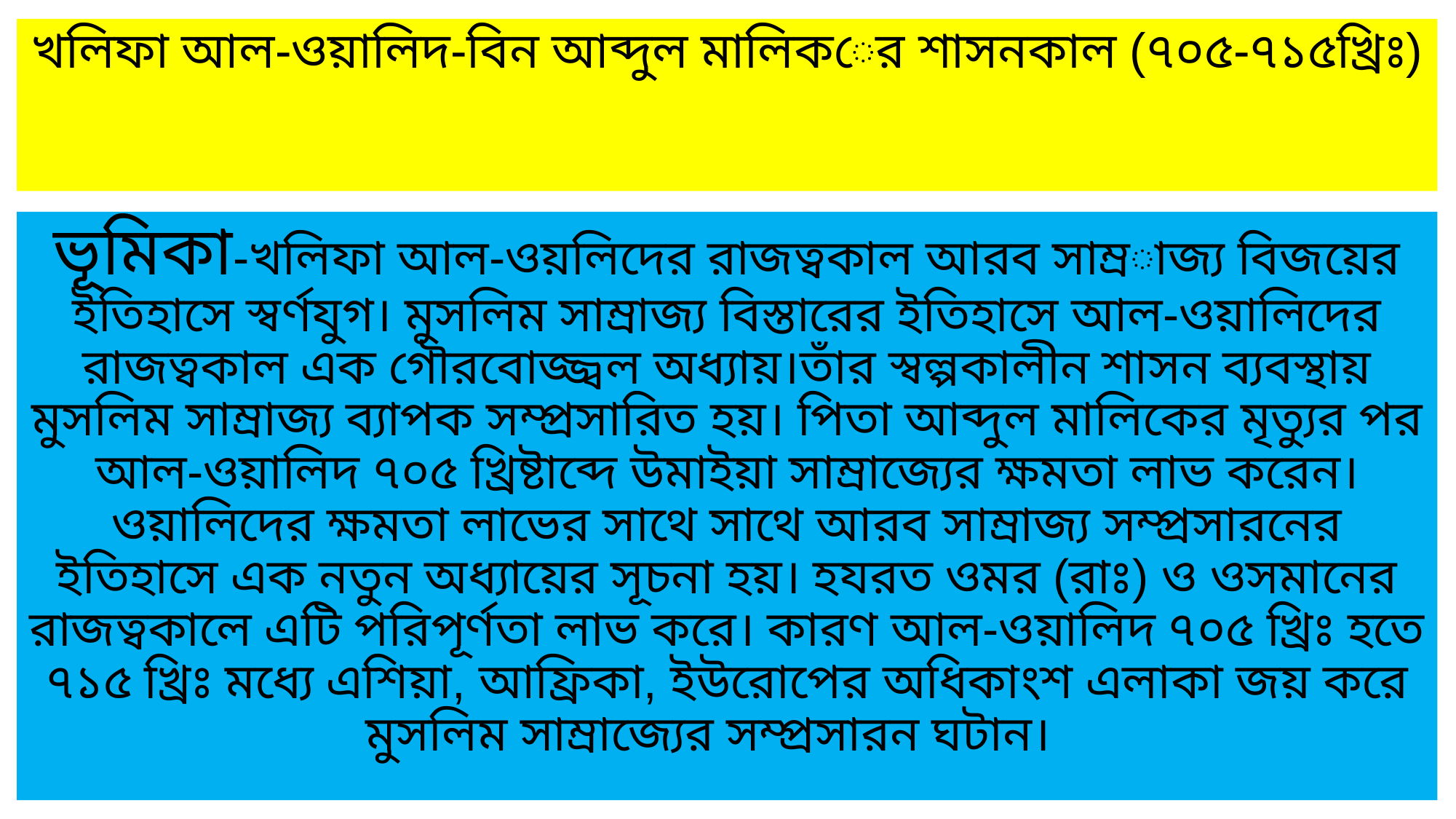

# খলিফা আল-ওয়ালিদ-বিন আব্দুল মালিকের শাসনকাল (৭০৫-৭১৫খ্রিঃ)
ভূমিকা-খলিফা আল-ওয়লিদের রাজত্বকাল আরব সাম্রাজ্য বিজয়ের ইতিহাসে স্বর্ণযুগ। মুসলিম সাম্রাজ্য বিস্তারের ইতিহাসে আল-ওয়ালিদের রাজত্বকাল এক গৌরবোজ্জ্বল অধ্যায়।তাঁর স্বল্পকালীন শাসন ব্যবস্থায় মুসলিম সাম্রাজ্য ব্যাপক সম্প্রসারিত হয়। পিতা আব্দুল মালিকের মৃত্যুর পর আল-ওয়ালিদ ৭০৫ খ্রিষ্টাব্দে উমাইয়া সাম্রাজ্যের ক্ষমতা লাভ করেন। ওয়ালিদের ক্ষমতা লাভের সাথে সাথে আরব সাম্রাজ্য সম্প্রসারনের ইতিহাসে এক নতুন অধ্যায়ের সূচনা হয়। হযরত ওমর (রাঃ) ও ওসমানের রাজত্বকালে এটি পরিপূর্ণতা লাভ করে। কারণ আল-ওয়ালিদ ৭০৫ খ্রিঃ হতে ৭১৫ খ্রিঃ মধ্যে এশিয়া, আফ্রিকা, ইউরোপের অধিকাংশ এলাকা জয় করে মুসলিম সাম্রাজ্যের সম্প্রসারন ঘটান।